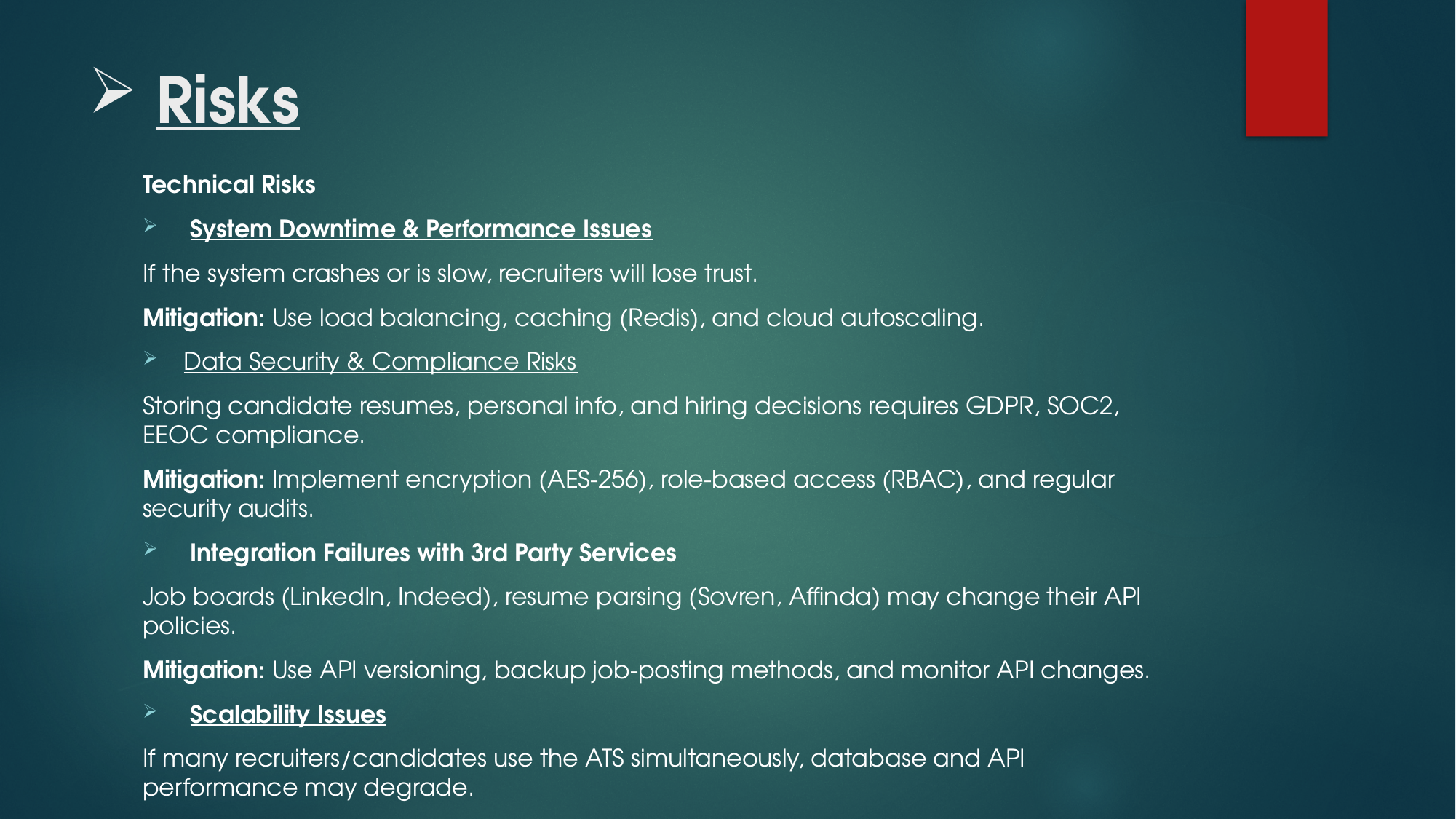

# Risks
Technical Risks
 System Downtime & Performance Issues
If the system crashes or is slow, recruiters will lose trust.
Mitigation: Use load balancing, caching (Redis), and cloud autoscaling.
Data Security & Compliance Risks
Storing candidate resumes, personal info, and hiring decisions requires GDPR, SOC2, EEOC compliance.
Mitigation: Implement encryption (AES-256), role-based access (RBAC), and regular security audits.
 Integration Failures with 3rd Party Services
Job boards (LinkedIn, Indeed), resume parsing (Sovren, Affinda) may change their API policies.
Mitigation: Use API versioning, backup job-posting methods, and monitor API changes.
 Scalability Issues
If many recruiters/candidates use the ATS simultaneously, database and API performance may degrade.
Mitigation: Use cloud-based databases, microservices, and horizontal scaling.